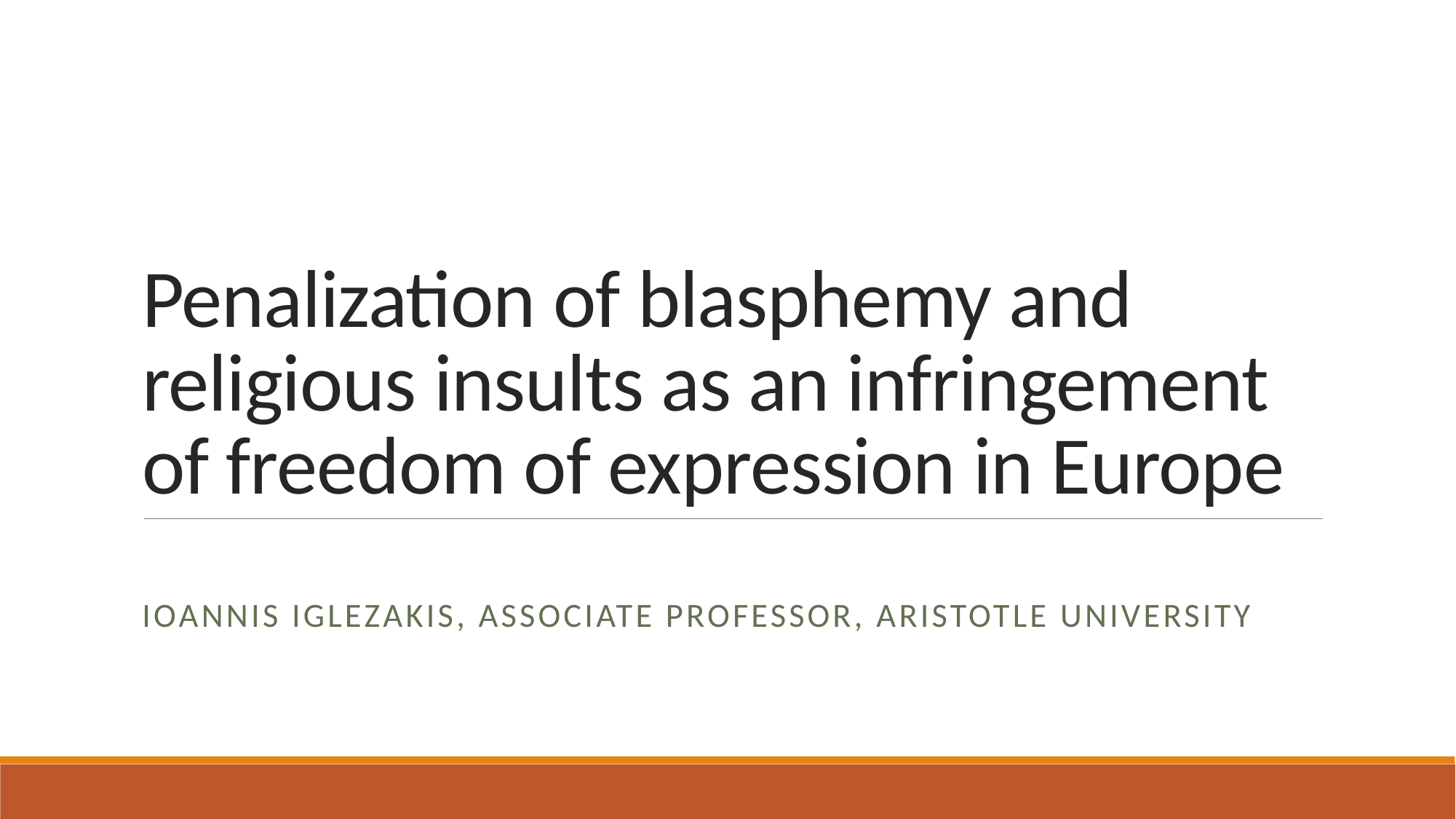

# Penalization of blasphemy and religious insults as an infringement of freedom of expression in Europe

Ioannis Iglezakis, Associate Professor, Aristotle University